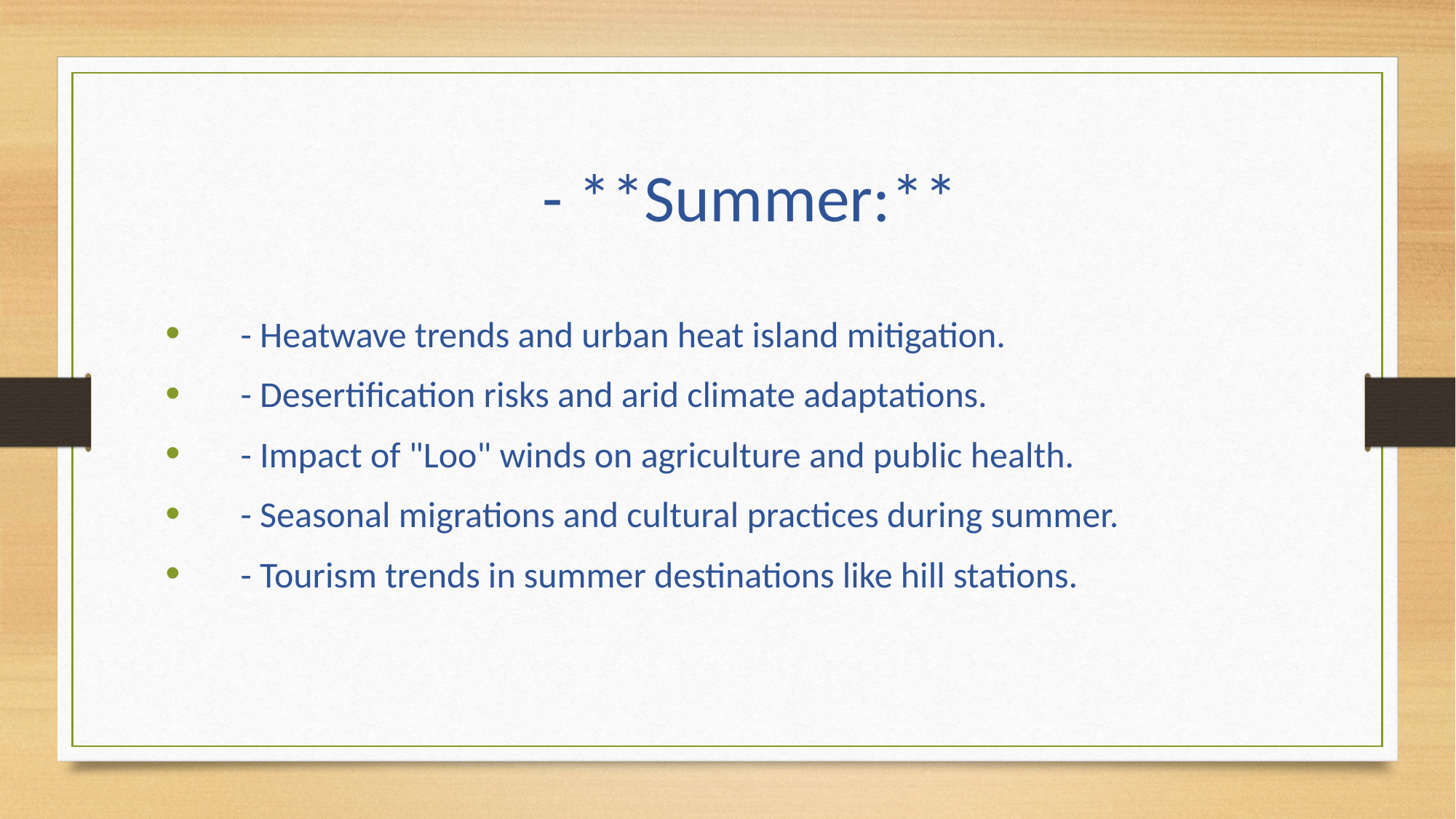

# - **Summer:**
     - Heatwave trends and urban heat island mitigation.
     - Desertification risks and arid climate adaptations.
     - Impact of "Loo" winds on agriculture and public health.
     - Seasonal migrations and cultural practices during summer.
     - Tourism trends in summer destinations like hill stations.